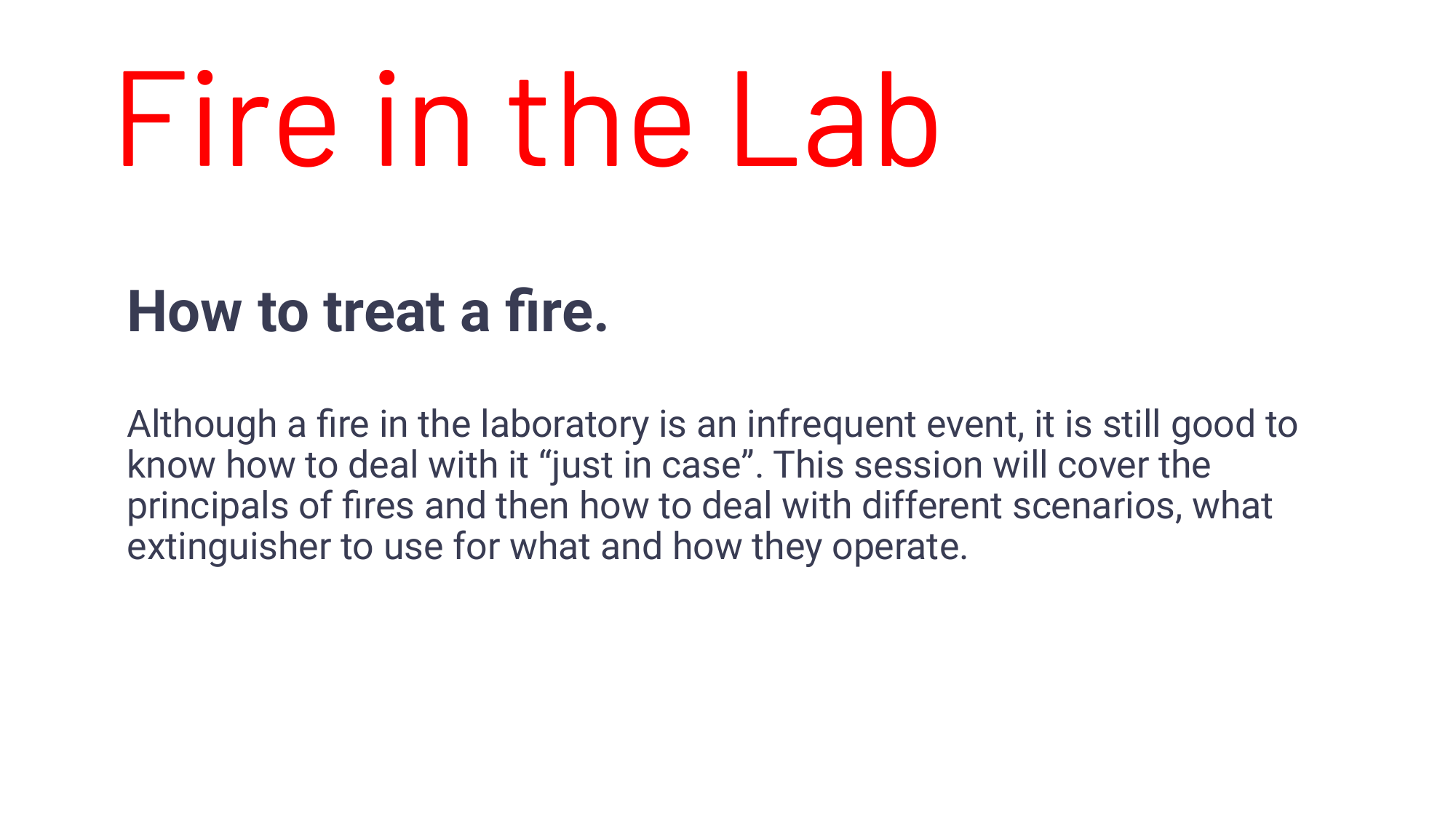

# Fire in the Lab
How to treat a fire.

Although a fire in the laboratory is an infrequent event, it is still good to know how to deal with it “just in case”. This session will cover the principals of fires and then how to deal with different scenarios, what extinguisher to use for what and how they operate.